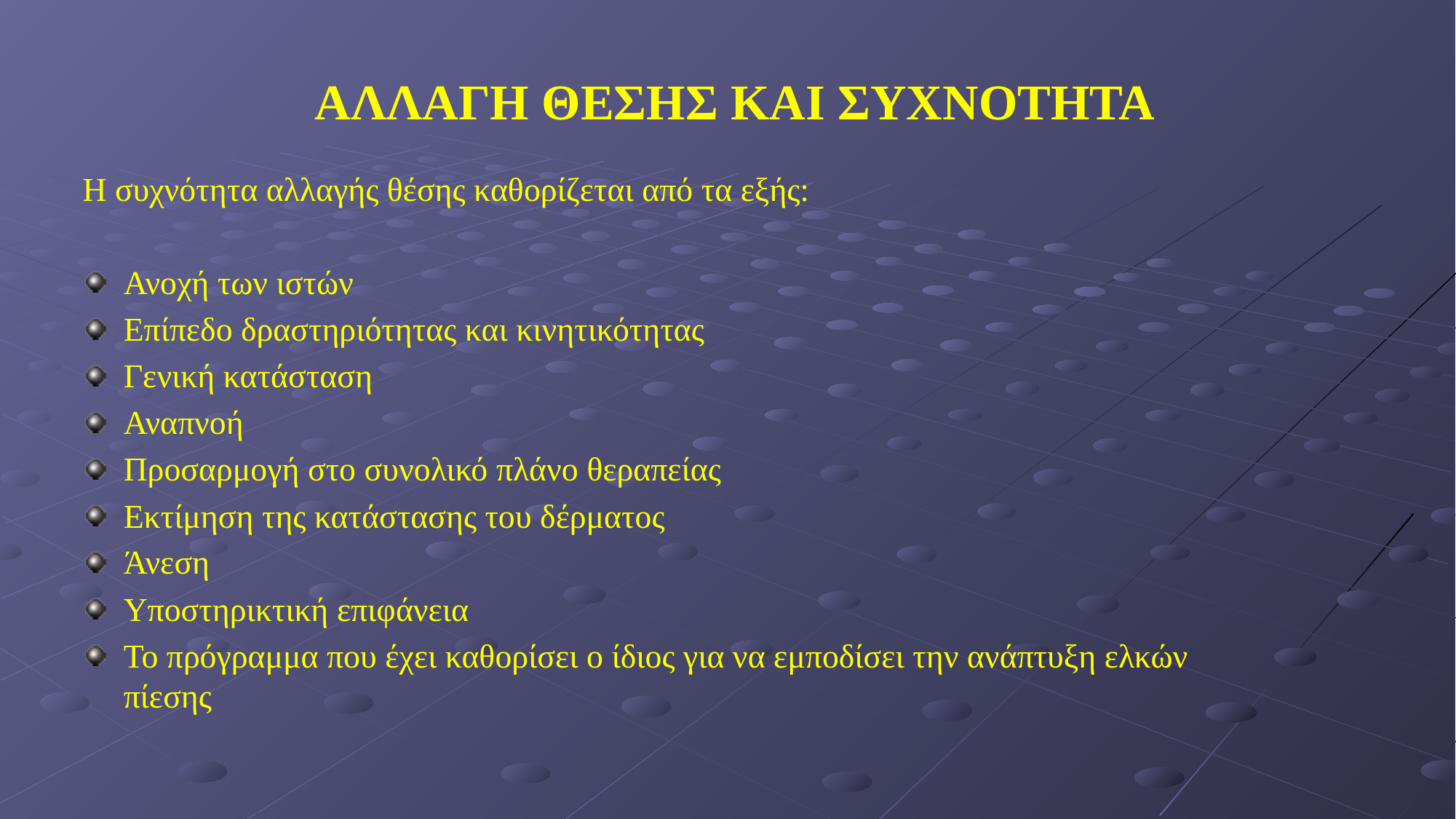

ΑΛΛΑΓΗ ΘΕΣΗΣ ΚΑΙ ΣΥΧΝΟΤΗΤΑ
Η συχνότητα αλλαγής θέσης καθορίζεται από τα εξής:

Ανοχή των ιστών
Επίπεδο δραστηριότητας και κινητικότητας
Γενική κατάσταση
Αναπνοή
Προσαρμογή στο συνολικό πλάνο θεραπείας
Εκτίμηση της κατάστασης του δέρματος
Άνεση
Υποστηρικτική επιφάνεια
Το πρόγραμμα που έχει καθορίσει ο ίδιος για να εμποδίσει την ανάπτυξη ελκών πίεσης